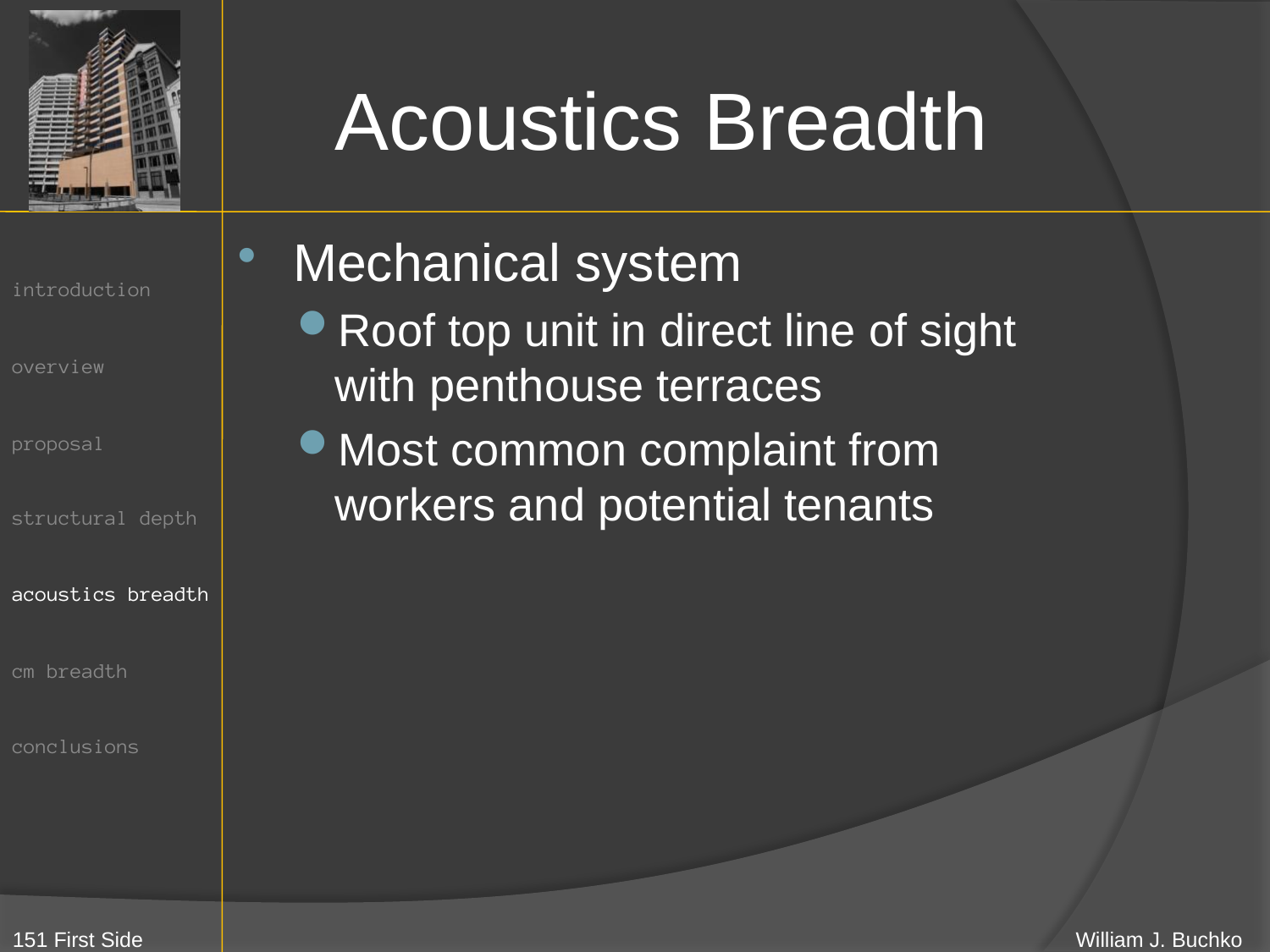

# Acoustics Breadth
Mechanical system
Roof top unit in direct line of sight with penthouse terraces
Most common complaint from workers and potential tenants
acoustics breadth